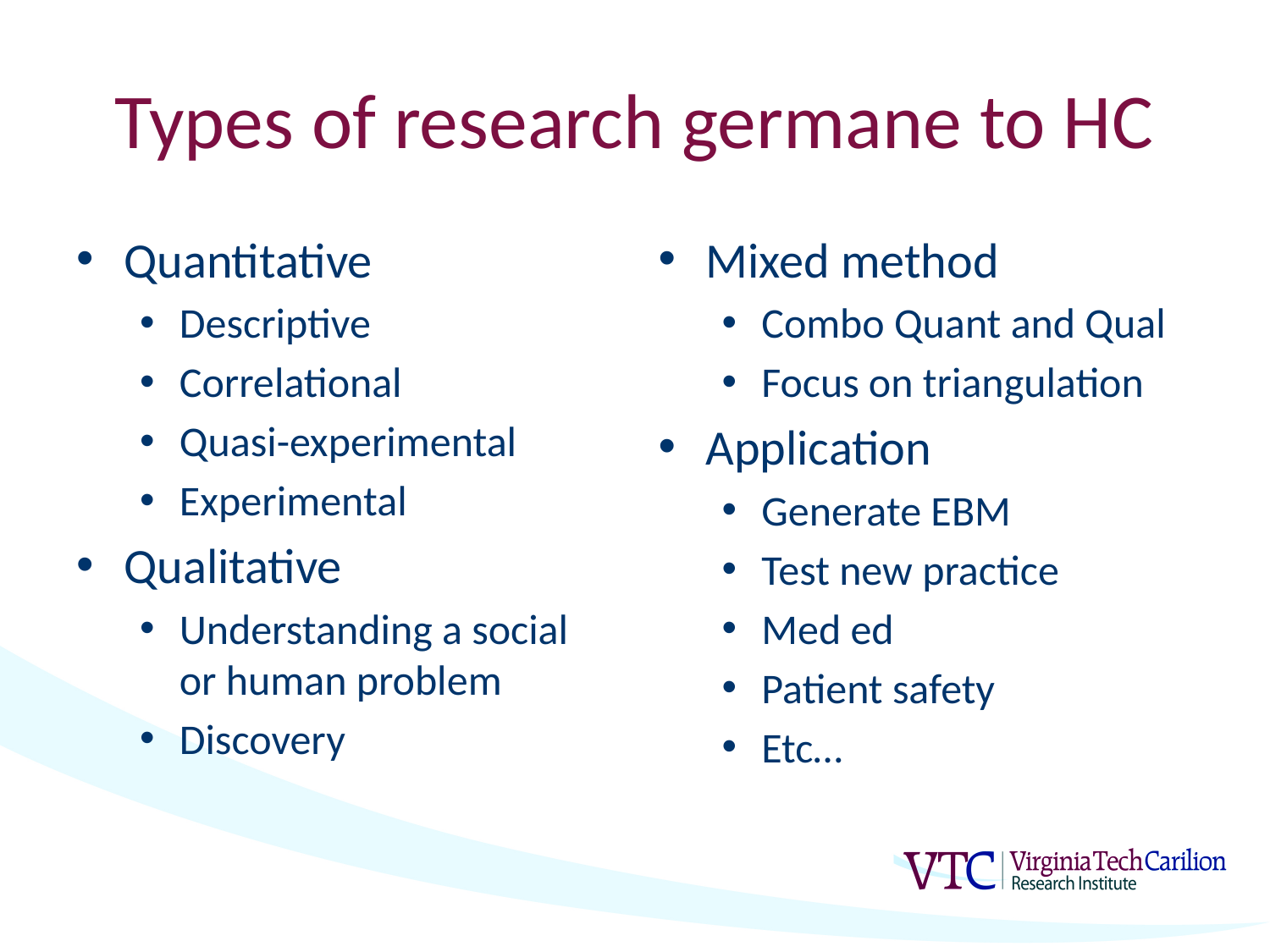

# Types of research germane to HC
Quantitative
Descriptive
Correlational
Quasi-experimental
Experimental
Qualitative
Understanding a social or human problem
Discovery

Mixed method
Combo Quant and Qual
Focus on triangulation
Application
Generate EBM
Test new practice
Med ed
Patient safety
Etc…